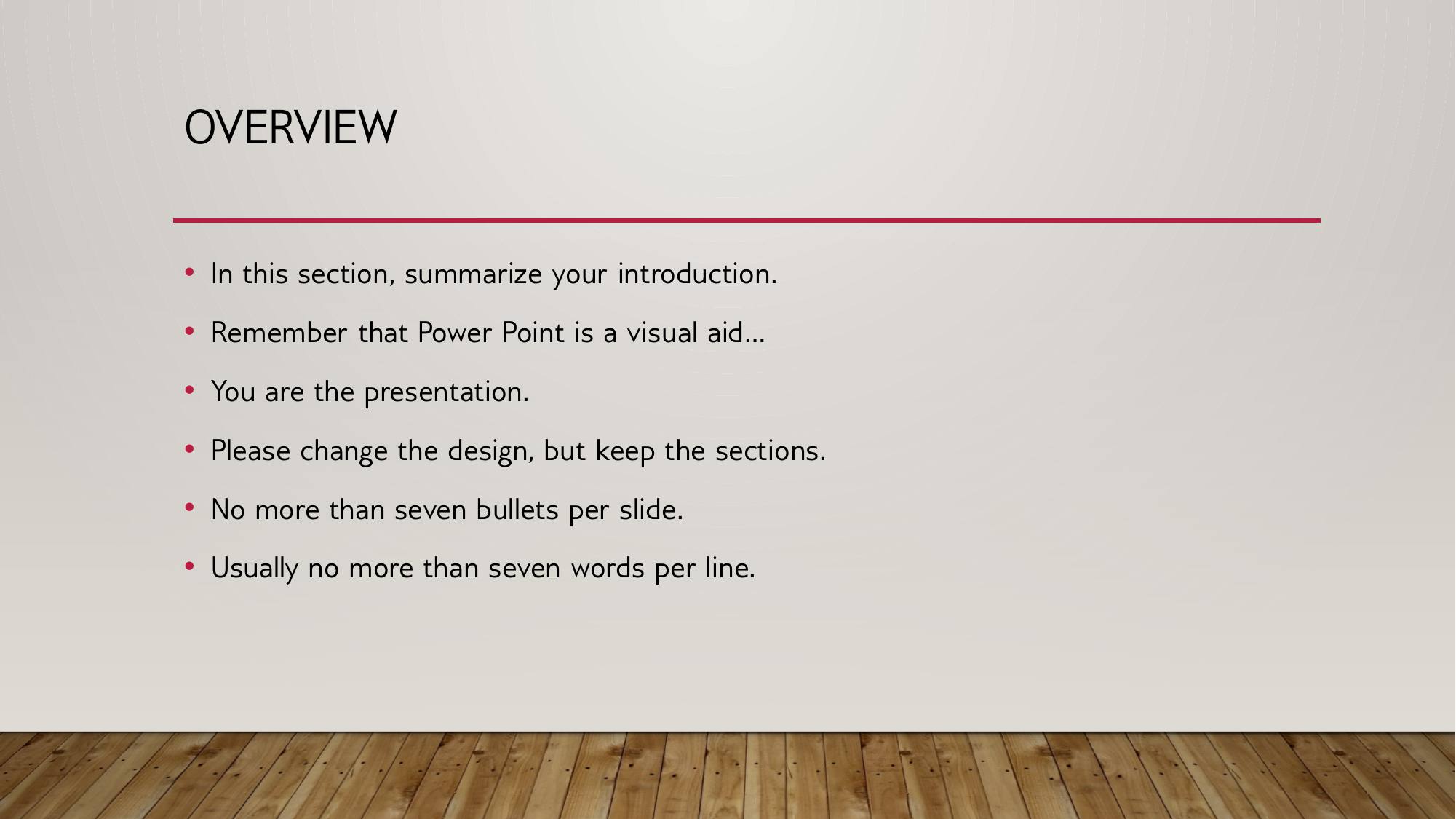

# Overview
In this section, summarize your introduction.
Remember that Power Point is a visual aid…
You are the presentation.
Please change the design, but keep the sections.
No more than seven bullets per slide.
Usually no more than seven words per line.